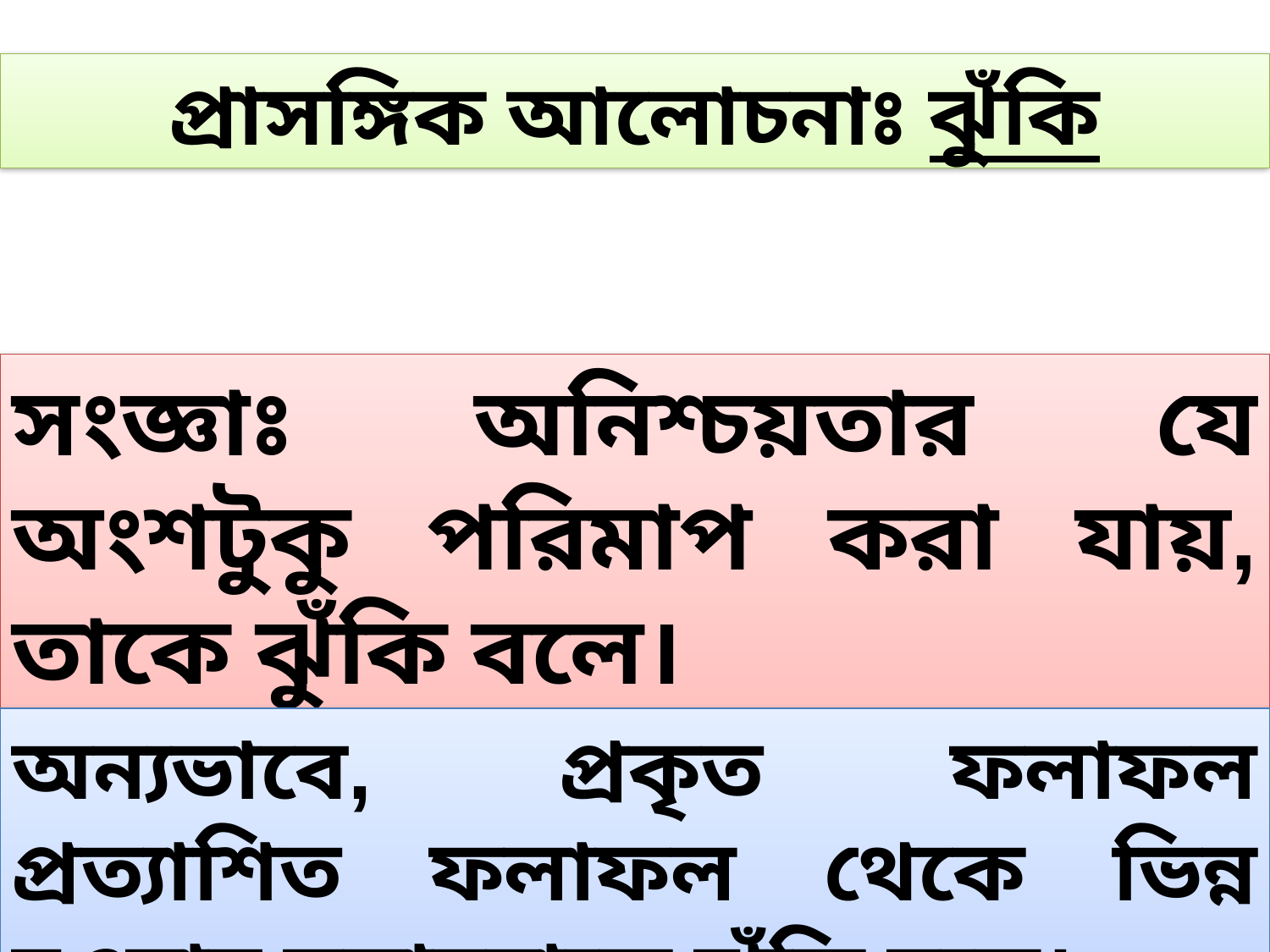

প্রাসঙ্গিক আলোচনাঃ ঝুঁকি
সংজ্ঞাঃ অনিশ্চয়তার যে অংশটুকু পরিমাপ করা যায়, তাকে ঝুঁকি বলে।
অন্যভাবে, প্রকৃত ফলাফল প্রত্যাশিত ফলাফল থেকে ভিন্ন হওয়ার সম্ভাবনাকে ঝুঁকি বলে।